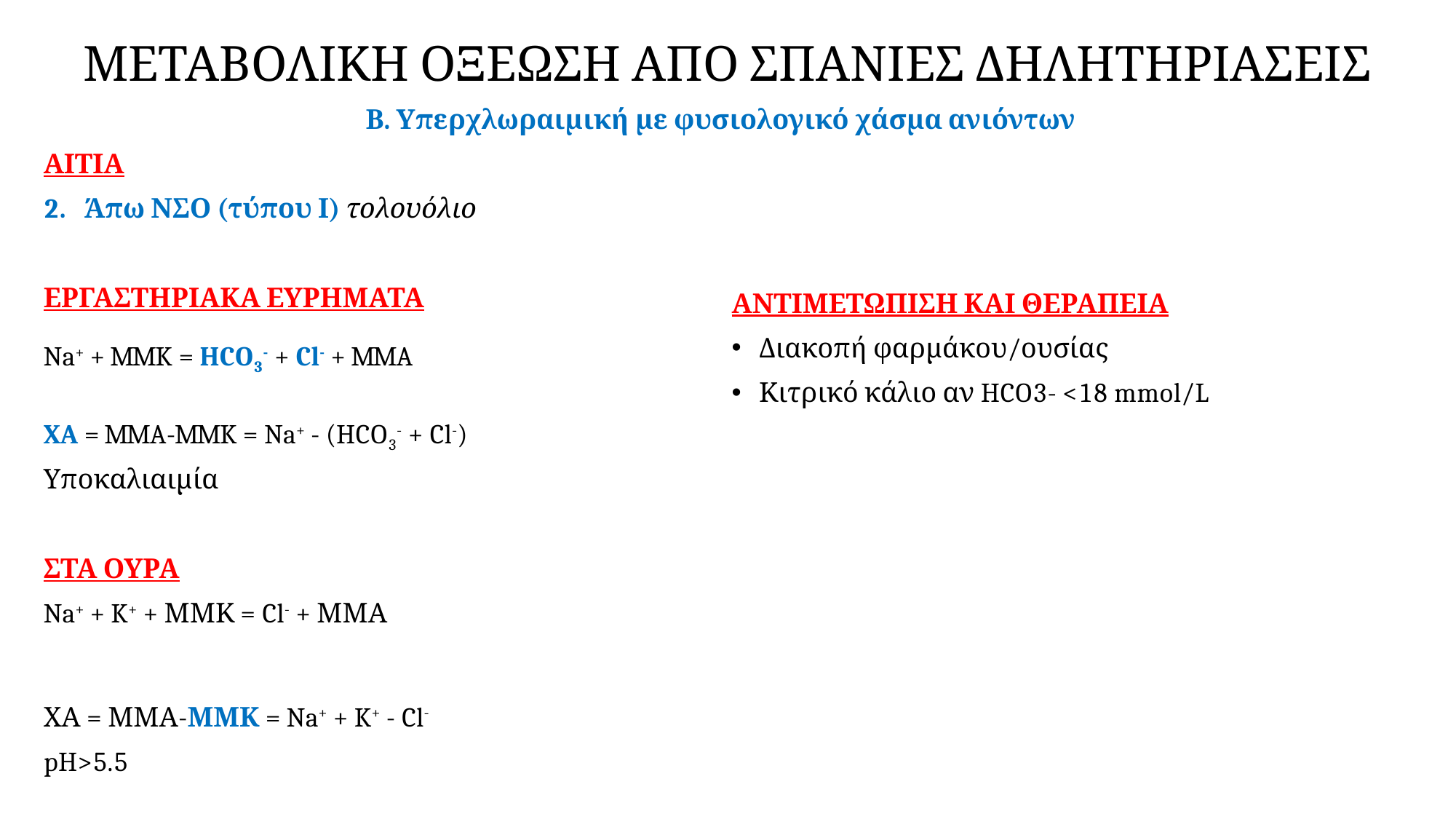

# ΜΕΤΑΒΟΛΙΚΗ ΟΞΕΩΣΗ ΑΠΟ ΣΠΑΝΙΕΣ ΔΗΛΗΤΗΡΙΑΣΕΙΣ
Β. Υπερχλωραιμική με φυσιολογικό χάσμα ανιόντων
ΑΙΤΙΑ
Άπω ΝΣΟ (τύπου Ι) τολουόλιο

ΕΡΓΑΣΤΗΡΙΑΚΑ ΕΥΡΗΜΑΤΑ

ΑΝΤΙΜΕΤΩΠΙΣΗ ΚΑΙ ΘΕΡΑΠΕΙΑ
Διακοπή φαρμάκου/ουσίας
Κιτρικό κάλιο αν HCO3- <18 mmol/L
Na+ + MMK = HCO3- + Cl- + MMA
XA = MMA-MMK = Na+ - (HCO3- + Cl-)
Υποκαλιαιμία

ΣΤΑ ΟΥΡΑ
Na+ + K+ + ΜΜΚ = Cl- + ΜΜΑ
ΧΑ = ΜΜΑ-ΜΜΚ = Na+ + K+ - Cl-
pH>5.5